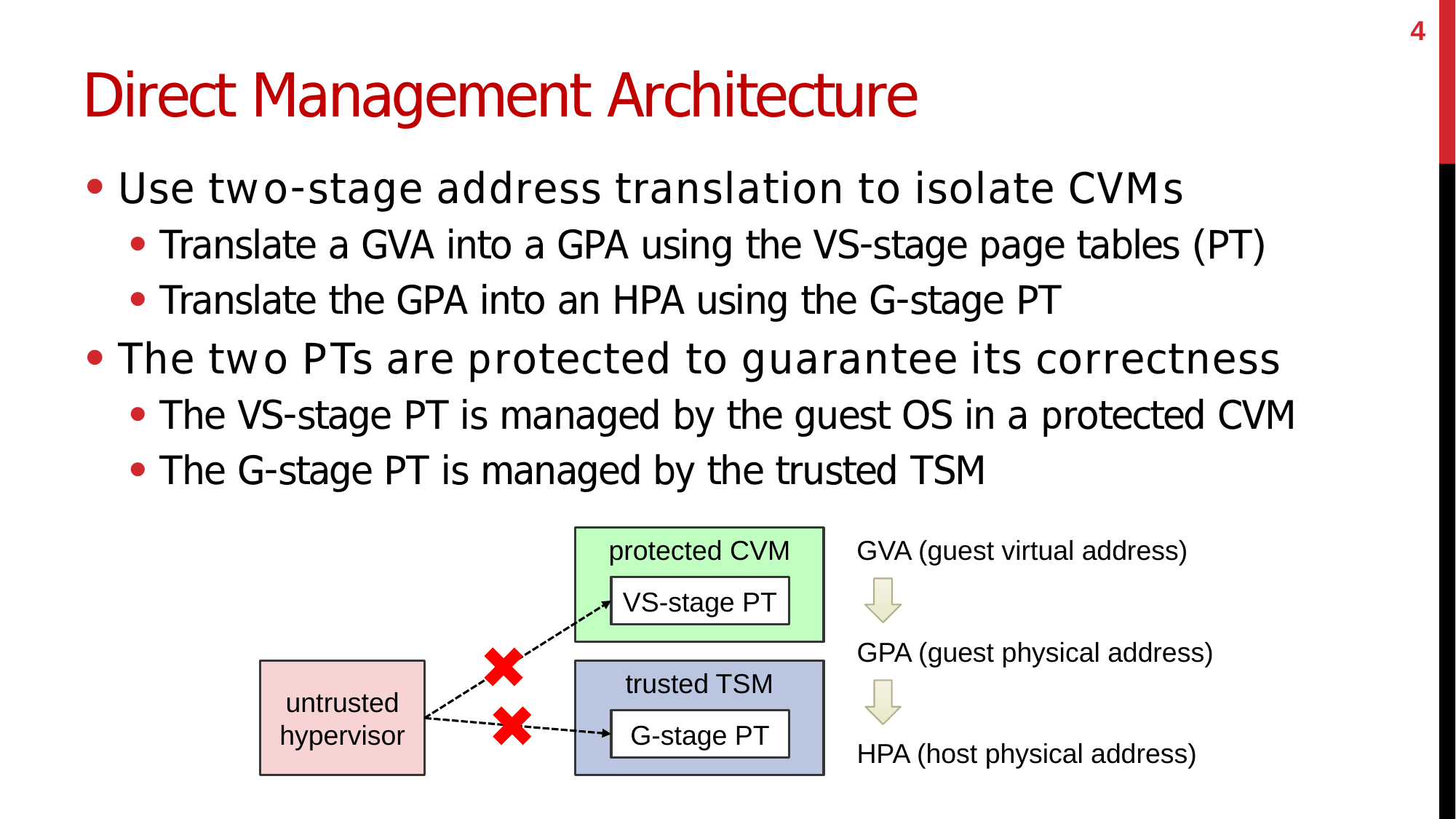

4
# Direct Management Architecture
Use two-stage address translation to isolate CVMs
Translate a GVA into a GPA using the VS-stage page tables (PT)
Translate the GPA into an HPA using the G-stage PT
The two PTs are protected to guarantee its correctness
The VS-stage PT is managed by the guest OS in a protected CVM
The G-stage PT is managed by the trusted TSM
protected CVM
GVA (guest virtual address)
VS-stage PT

GPA (guest physical address)

untrusted
hypervisor
trusted TSM

G-stage PT
HPA (host physical address)